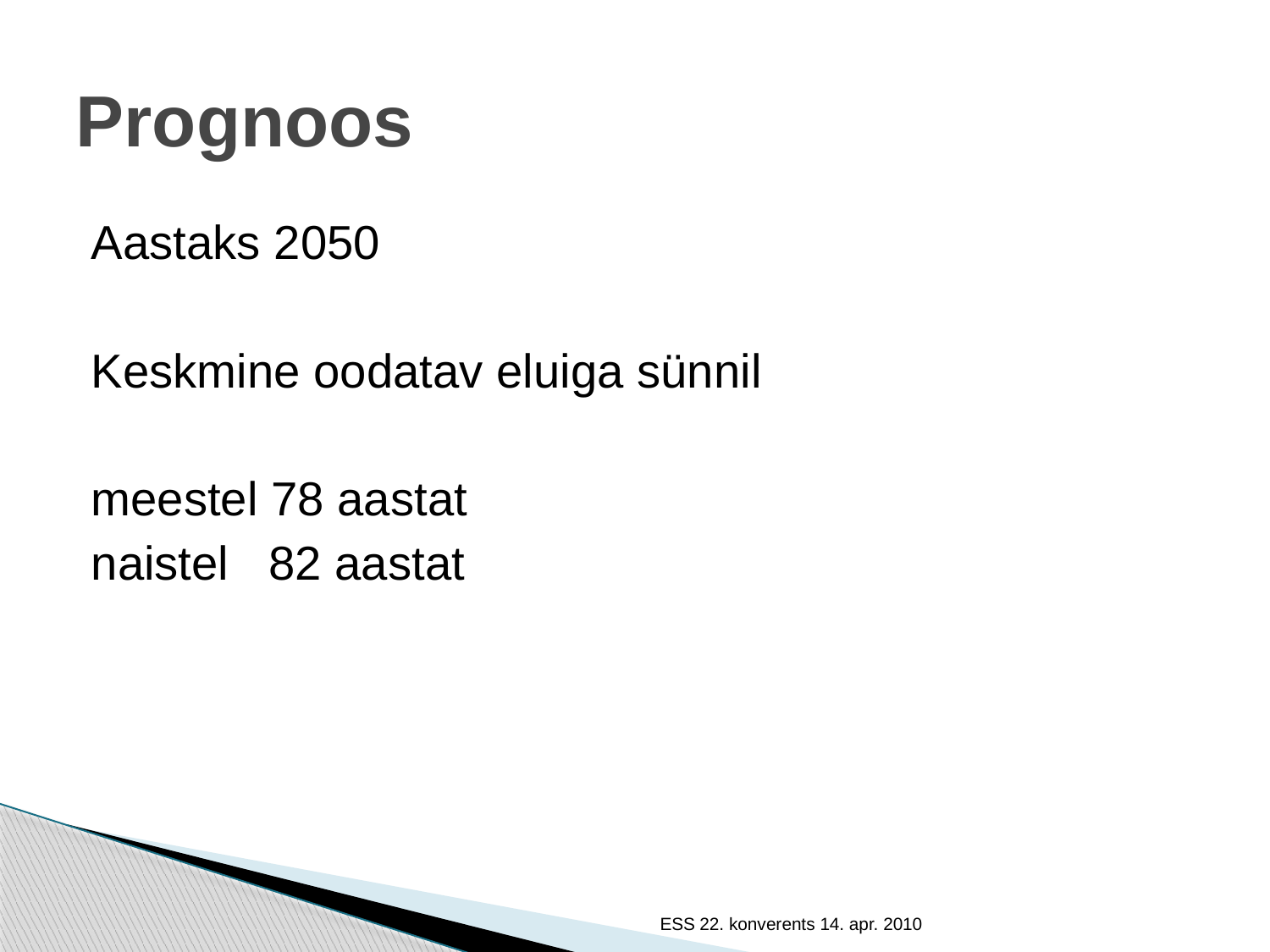

# Prognoos
Aastaks 2050

Keskmine oodatav eluiga sünnil

meestel 78 aastat
naistel   82 aastat
ESS 22. konverents 14. apr. 2010